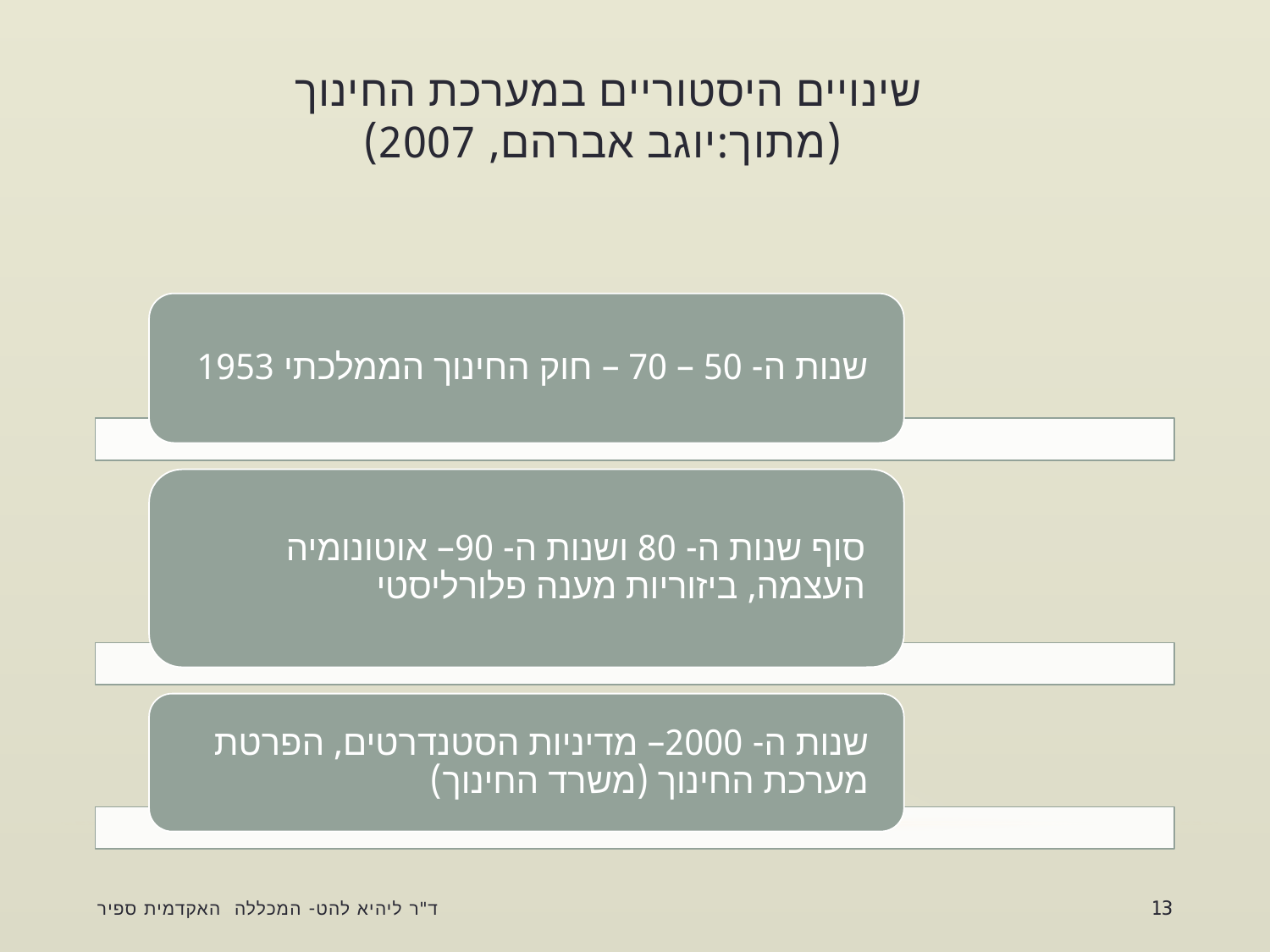

# שינויים היסטוריים במערכת החינוך (מתוך:יוגב אברהם, 2007)
שנות ה- 50 – 70 – חוק החינוך הממלכתי 1953
סוף שנות ה- 80 ושנות ה- 90– אוטונומיה העצמה, ביזוריות מענה פלורליסטי
שנות ה- 2000– מדיניות הסטנדרטים, הפרטת מערכת החינוך (משרד החינוך)
ד"ר ליהיא להט- המכללה  האקדמית ספיר
13